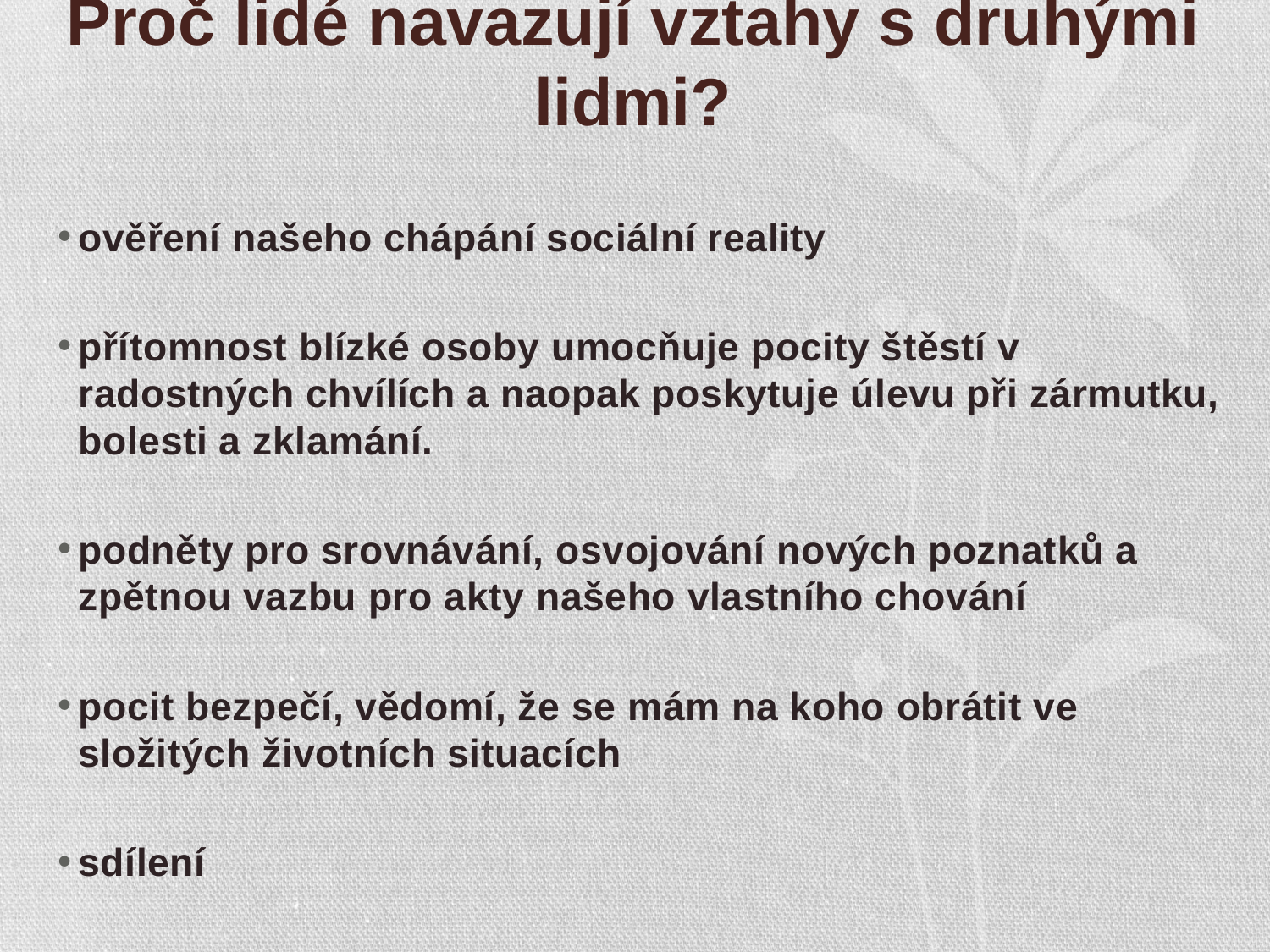

# Proč lidé navazují vztahy s druhými lidmi?
ověření našeho chápání sociální reality

přítomnost blízké osoby umocňuje pocity štěstí v radostných chvílích a naopak poskytuje úlevu při zármutku, bolesti a zklamání.

podněty pro srovnávání, osvojování nových poznatků a zpětnou vazbu pro akty našeho vlastního chování

pocit bezpečí, vědomí, že se mám na koho obrátit ve složitých životních situacích

sdílení